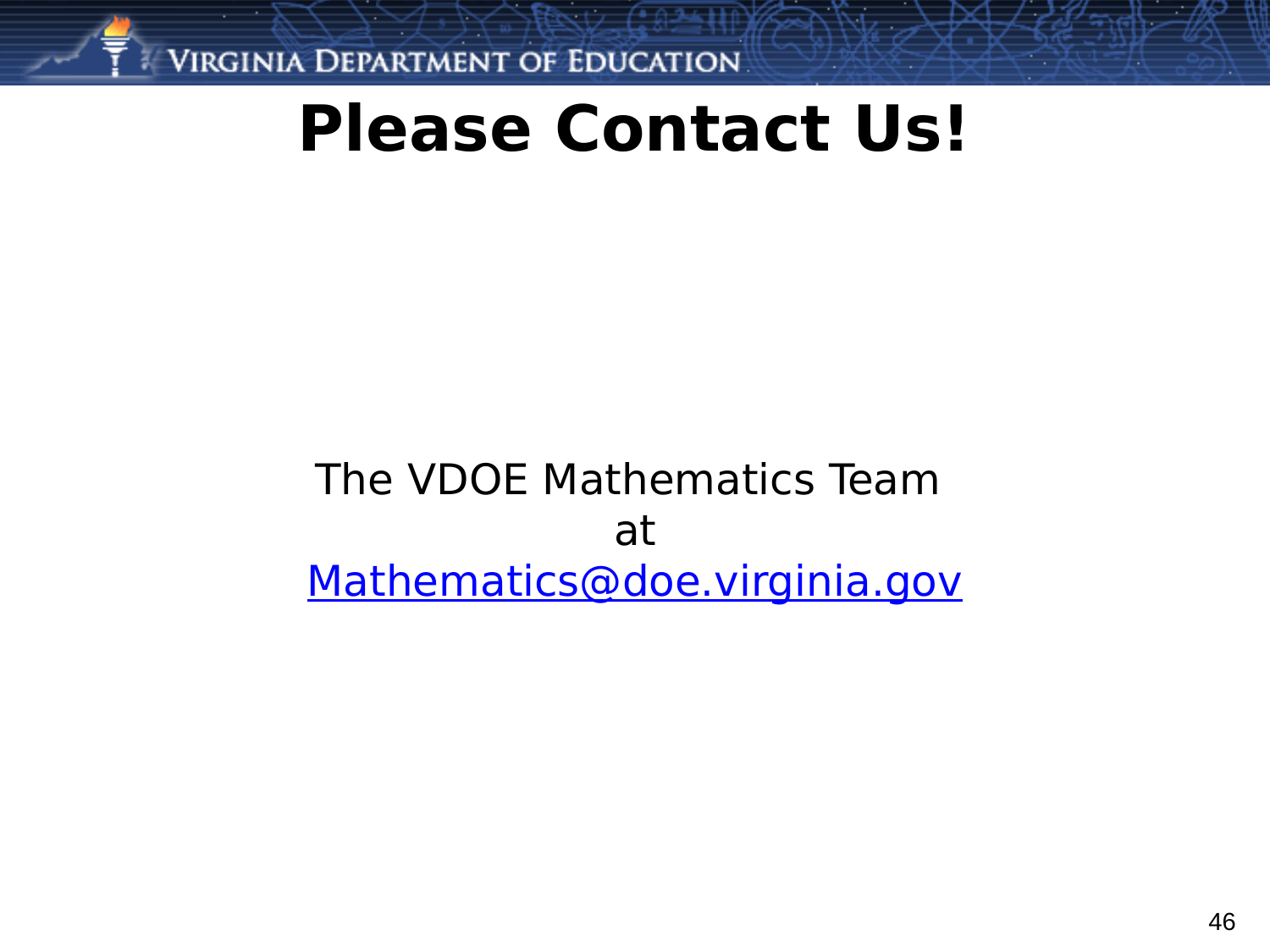

# Please Contact Us!
The VDOE Mathematics Team
at
Mathematics@doe.virginia.gov

46